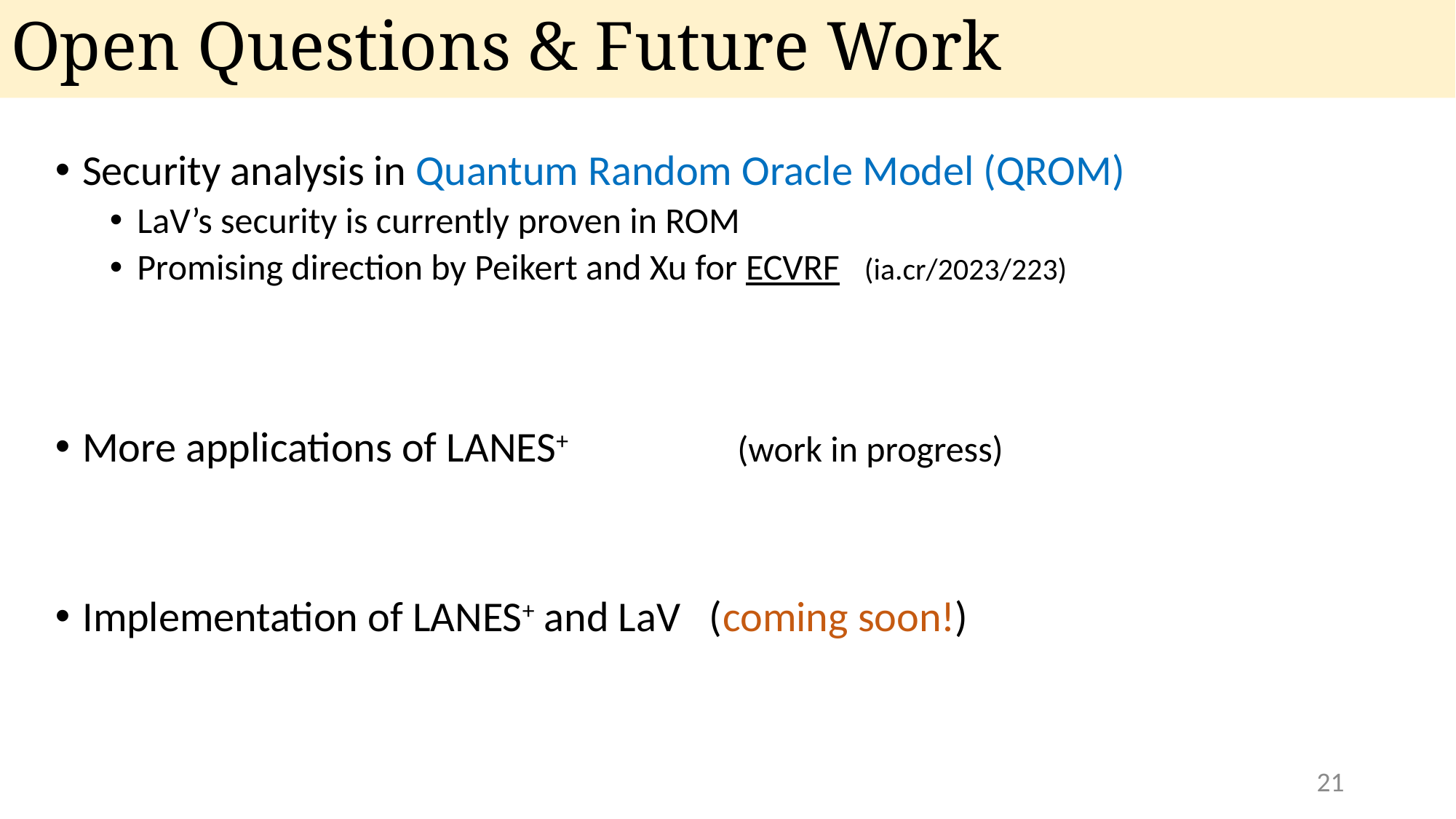

# Open Questions & Future Work
Security analysis in Quantum Random Oracle Model (QROM)
LaV’s security is currently proven in ROM
Promising direction by Peikert and Xu for ECVRF   (ia.cr/2023/223)

More applications of LANES+ 		(work in progress)

Implementation of LANES+ and LaV   (coming soon!)
21